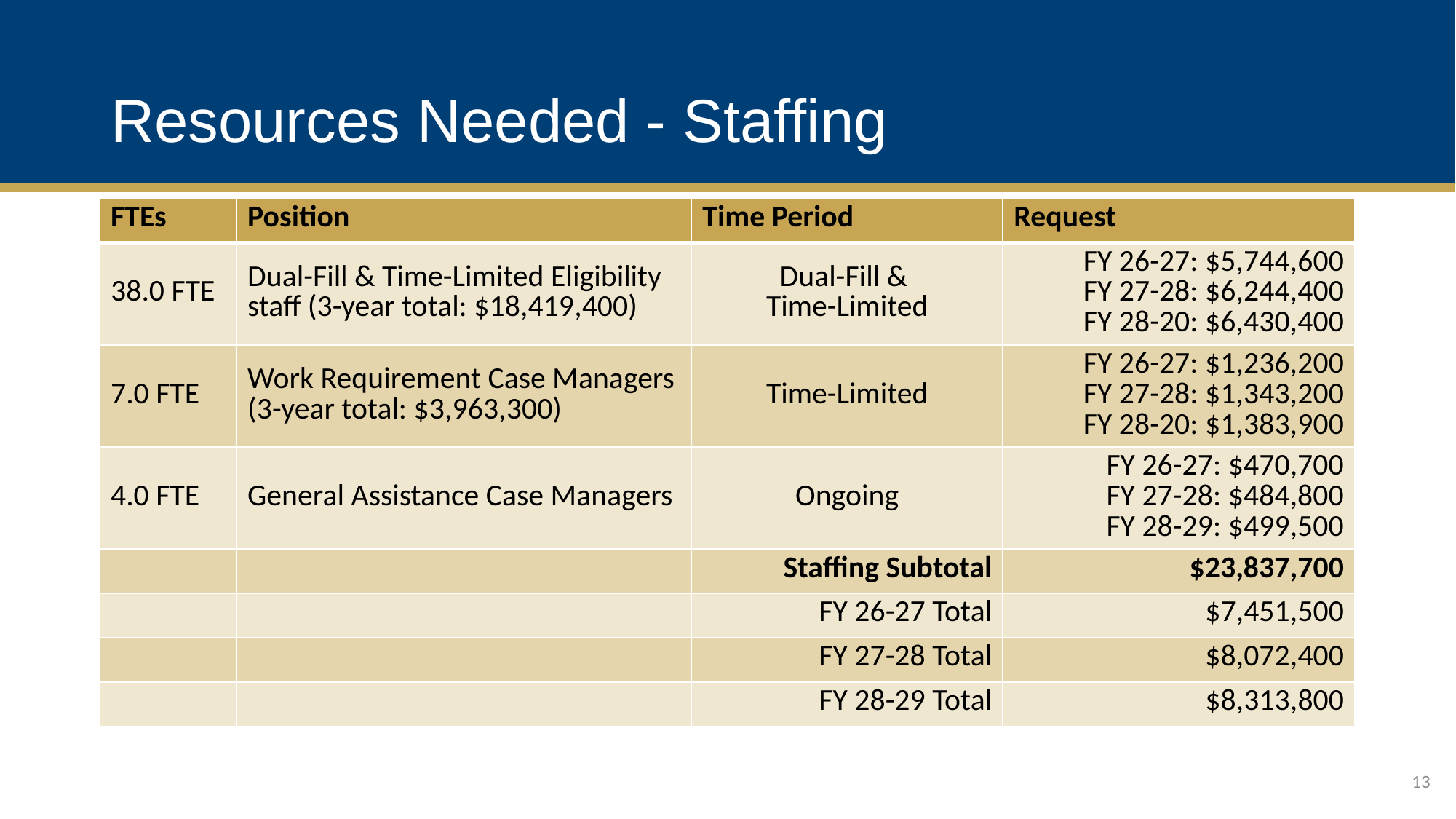

# Resources Needed - Staffing
| FTEs | Position | Time Period | Request |
| --- | --- | --- | --- |
| 38.0 FTE | Dual-Fill & Time-Limited Eligibility staff (3-year total: $18,419,400) | Dual-Fill & Time-Limited | FY 26-27: $5,744,600 FY 27-28: $6,244,400 FY 28-20: $6,430,400 |
| 7.0 FTE | Work Requirement Case Managers (3-year total: $3,963,300) | Time-Limited | FY 26-27: $1,236,200 FY 27-28: $1,343,200 FY 28-20: $1,383,900 |
| 4.0 FTE | General Assistance Case Managers | Ongoing | FY 26-27: $470,700 FY 27-28: $484,800 FY 28-29: $499,500 |
|  | No entry | Staffing Subtotal | $23,837,700 |
|  |  | FY 26-27 Total | $7,451,500 |
|  |  | FY 27-28 Total | $8,072,400 |
|  |  | FY 28-29 Total | $8,313,800 |
13